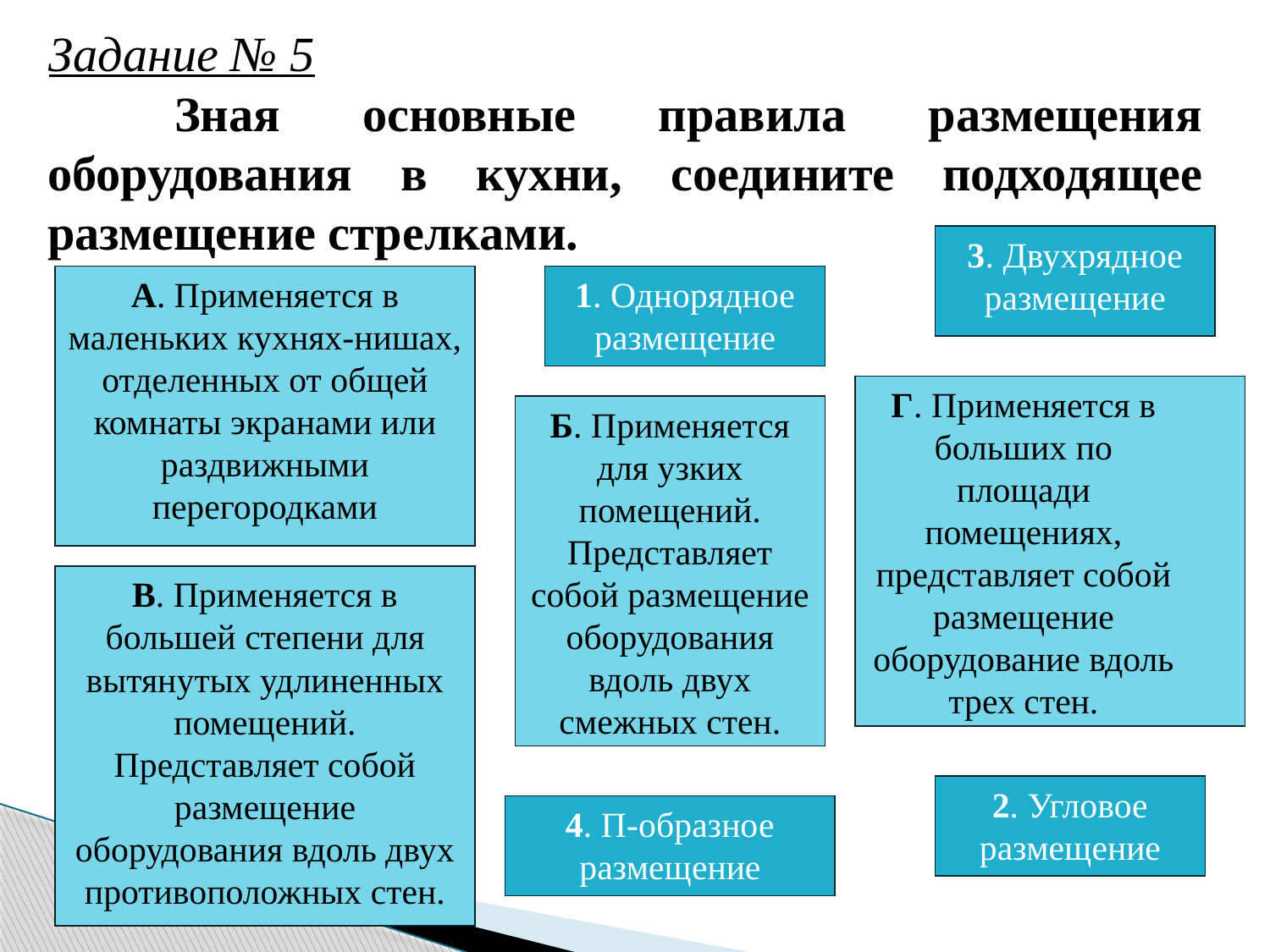

Задание № 5
	Зная основные правила размещения оборудования в кухни, соедините подходящее размещение стрелками.
3. Двухрядное размещение
А. Применяется в маленьких кухнях-нишах, отделенных от общей комнаты экранами или раздвижными перегородками
1. Однорядное размещение
Г. Применяется в больших по площади помещениях, представляет собой размещение оборудование вдоль трех стен.
Б. Применяется для узких помещений. Представляет собой размещение оборудования вдоль двух смежных стен.
В. Применяется в большей степени для вытянутых удлиненных помещений. Представляет собой размещение оборудования вдоль двух противоположных стен.
2. Угловое размещение
4. П-образное размещение